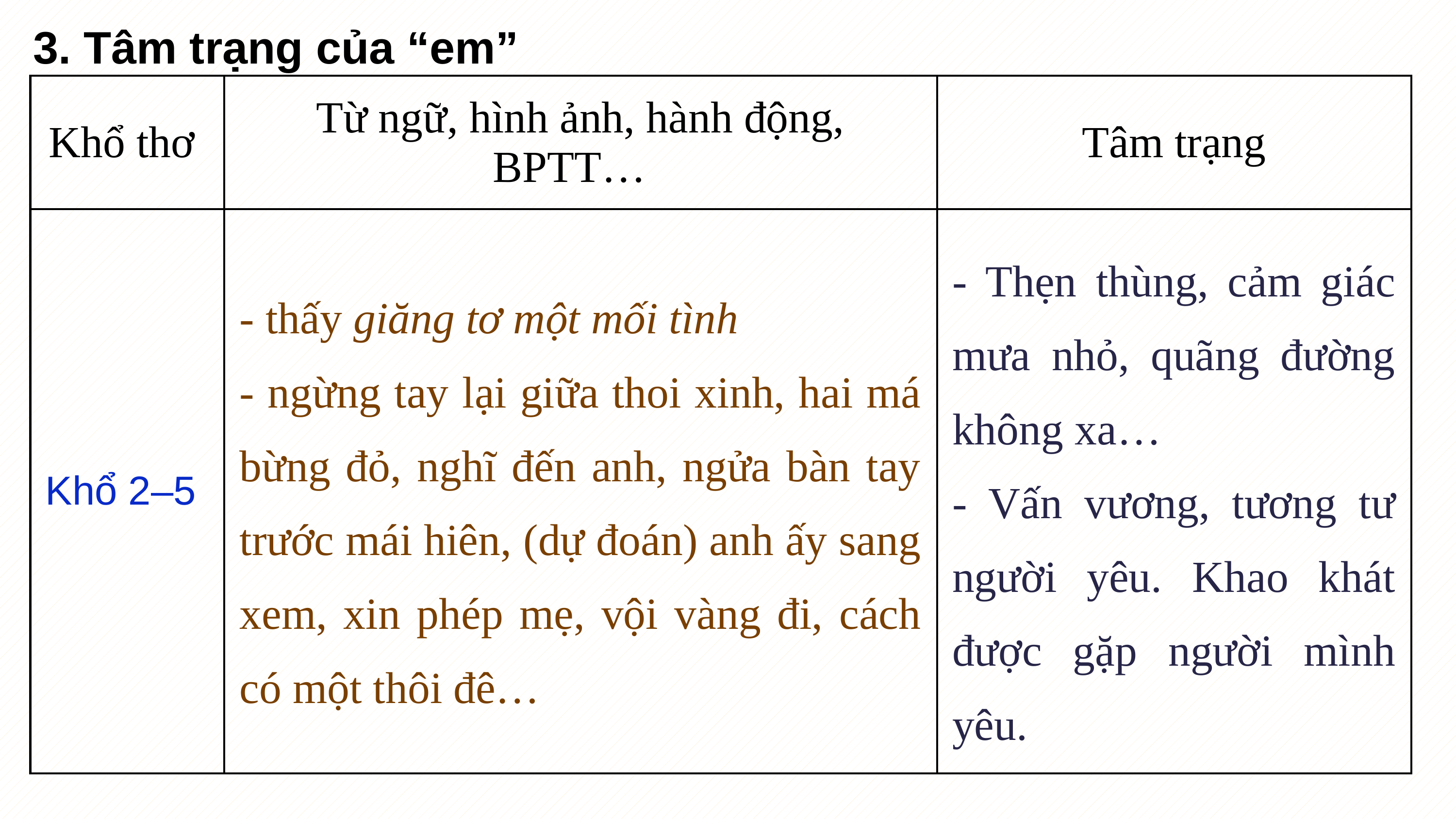

3. Tâm trạng của “em”
| Khổ thơ | Từ ngữ, hình ảnh, hành động, BPTT… | Tâm trạng |
| --- | --- | --- |
| Khổ 2–5 | - thấy giăng tơ một mối tình - ngừng tay lại giữa thoi xinh, hai má bừng đỏ, nghĩ đến anh, ngửa bàn tay trước mái hiên, (dự đoán) anh ấy sang xem, xin phép mẹ, vội vàng đi, cách có một thôi đê… | - Thẹn thùng, cảm giác mưa nhỏ, quãng đường không xa… - Vấn vương, tương tư người yêu. Khao khát được gặp người mình yêu. |